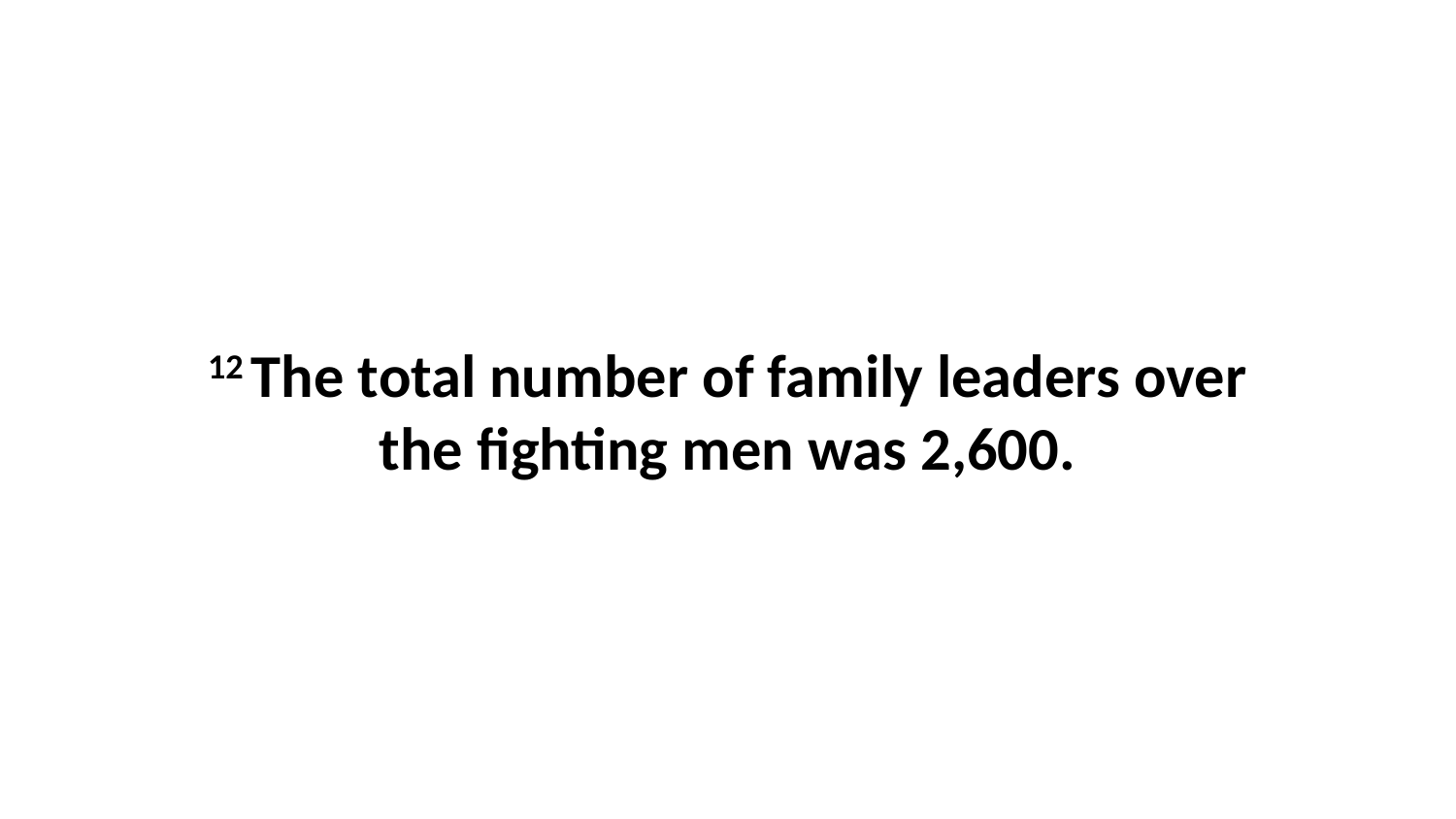

12 The total number of family leaders over the fighting men was 2,600.